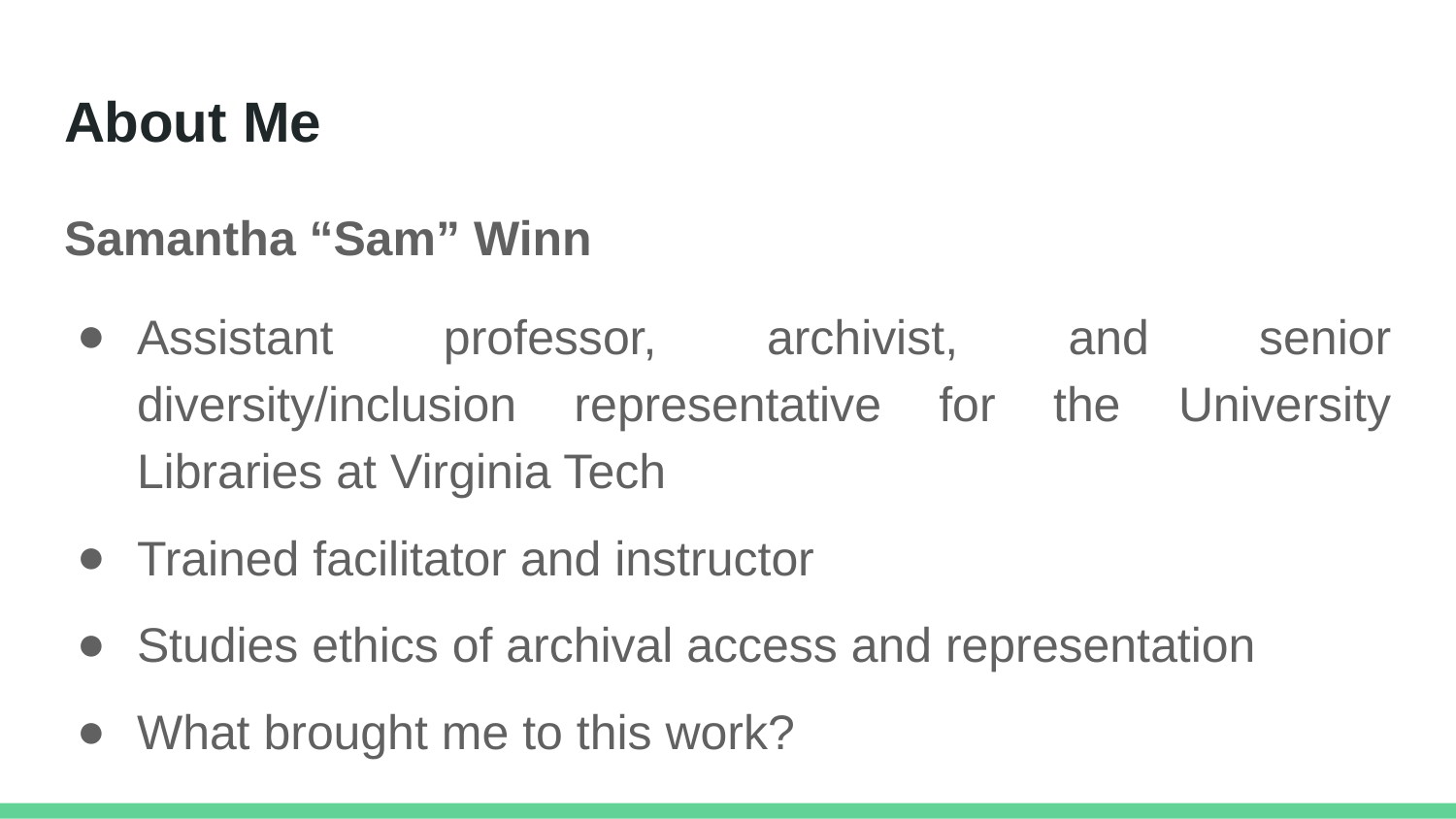

# About Me
Samantha “Sam” Winn
Assistant professor, archivist, and senior diversity/inclusion representative for the University Libraries at Virginia Tech
Trained facilitator and instructor
Studies ethics of archival access and representation
What brought me to this work?